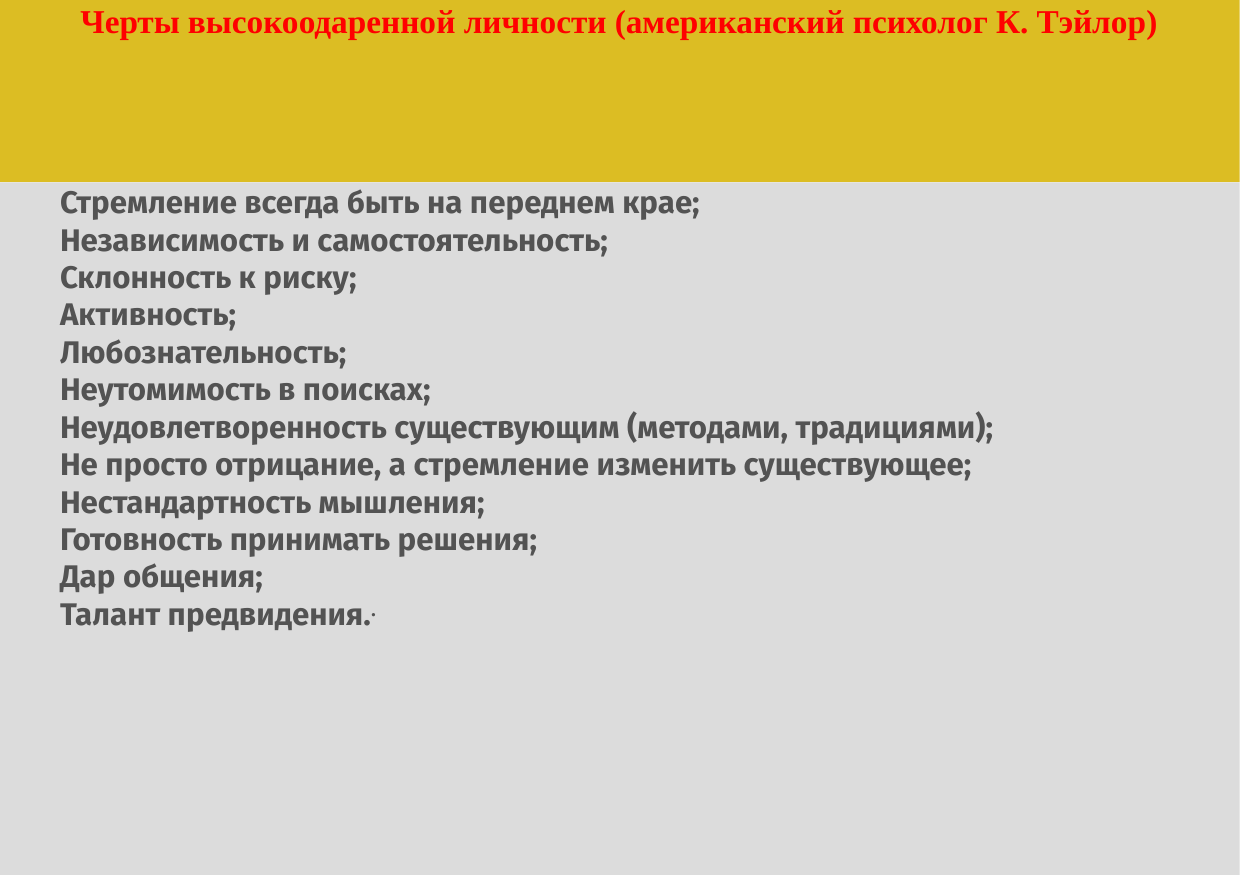

# Черты высокоодаренной личности (американский психолог К. Тэйлор)
        Стремление всегда быть на переднем крае;
        Независимость и самостоятельность;
        Склонность к риску;
        Активность;
        Любознательность;
        Неутомимость в поисках;
        Неудовлетворенность существующим (методами, традициями);
        Не просто отрицание, а стремление изменить существующее;
        Нестандартность мышления;
        Готовность принимать решения;
        Дар общения;
        Талант предвидения..